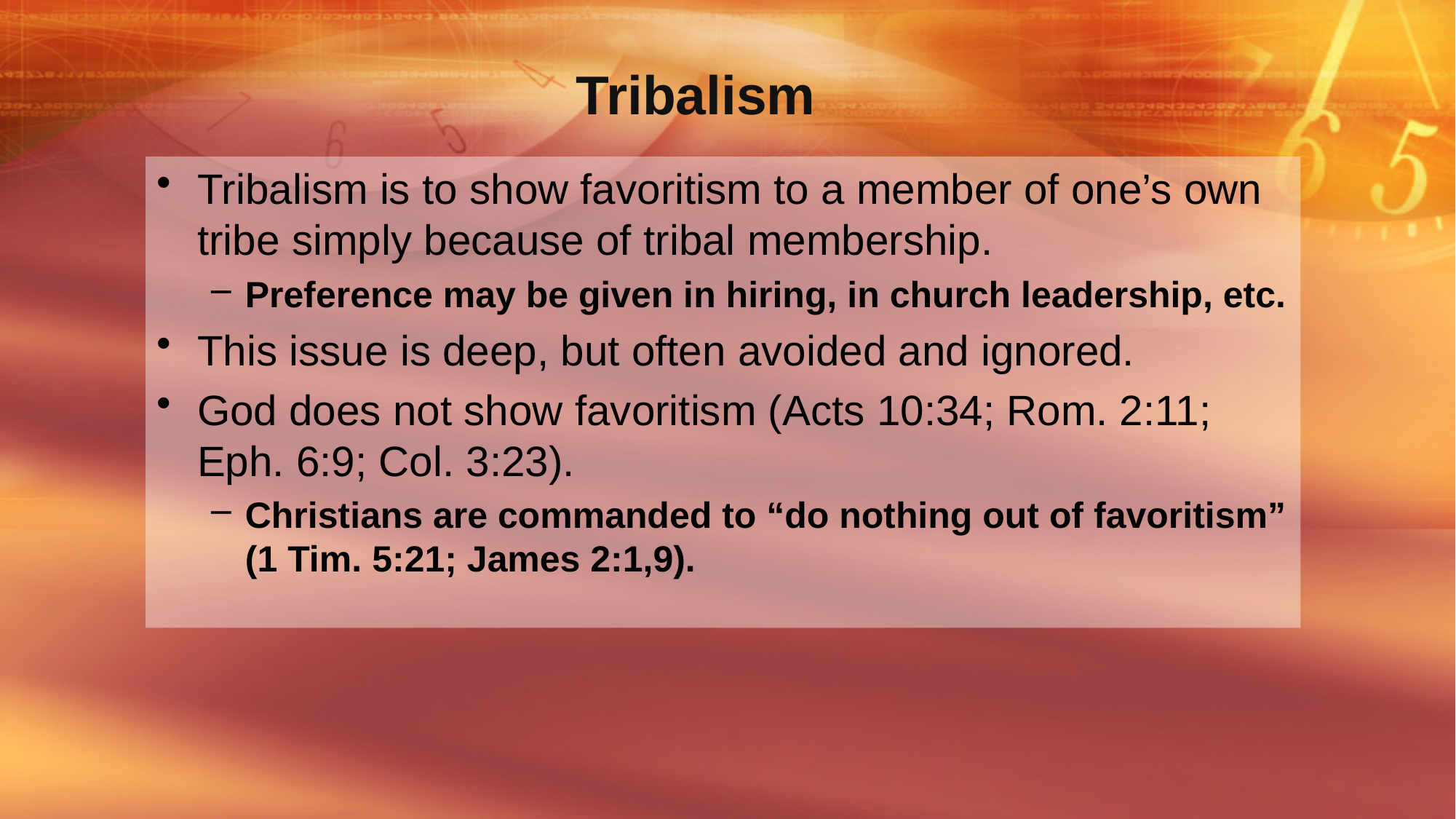

# Tribalism
Tribalism is to show favoritism to a member of one’s own tribe simply because of tribal membership.
Preference may be given in hiring, in church leadership, etc.
This issue is deep, but often avoided and ignored.
God does not show favoritism (Acts 10:34; Rom. 2:11; Eph. 6:9; Col. 3:23).
Christians are commanded to “do nothing out of favoritism” (1 Tim. 5:21; James 2:1,9).